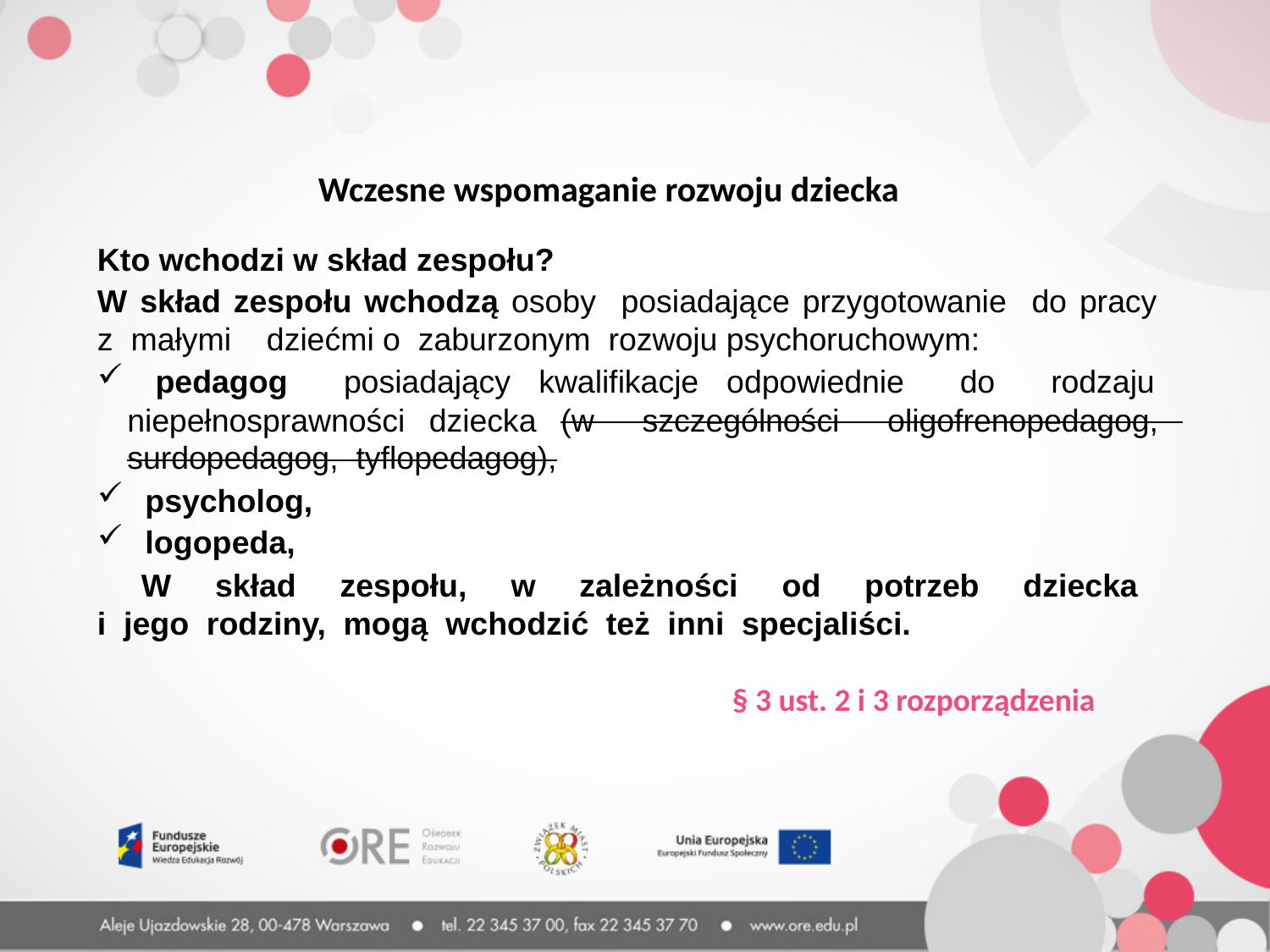

Wczesne wspomaganie rozwoju dziecka

Kto wchodzi w skład zespołu?
W skład zespołu wchodzą osoby  posiadające przygotowanie  do pracy
z  małymi    dziećmi o  zaburzonym  rozwoju psychoruchowym:
 pedagog  posiadający kwalifikacje odpowiednie  do  rodzaju  niepełnosprawności dziecka (w  szczególności  oligofrenopedagog,  surdopedagog,  tyflopedagog),
  psycholog,
  logopeda,
 W skład zespołu, w zależności od potrzeb dziecka
i jego rodziny, mogą wchodzić też inni specjaliści. 					       										§ 3 ust. 2 i 3 rozporządzenia